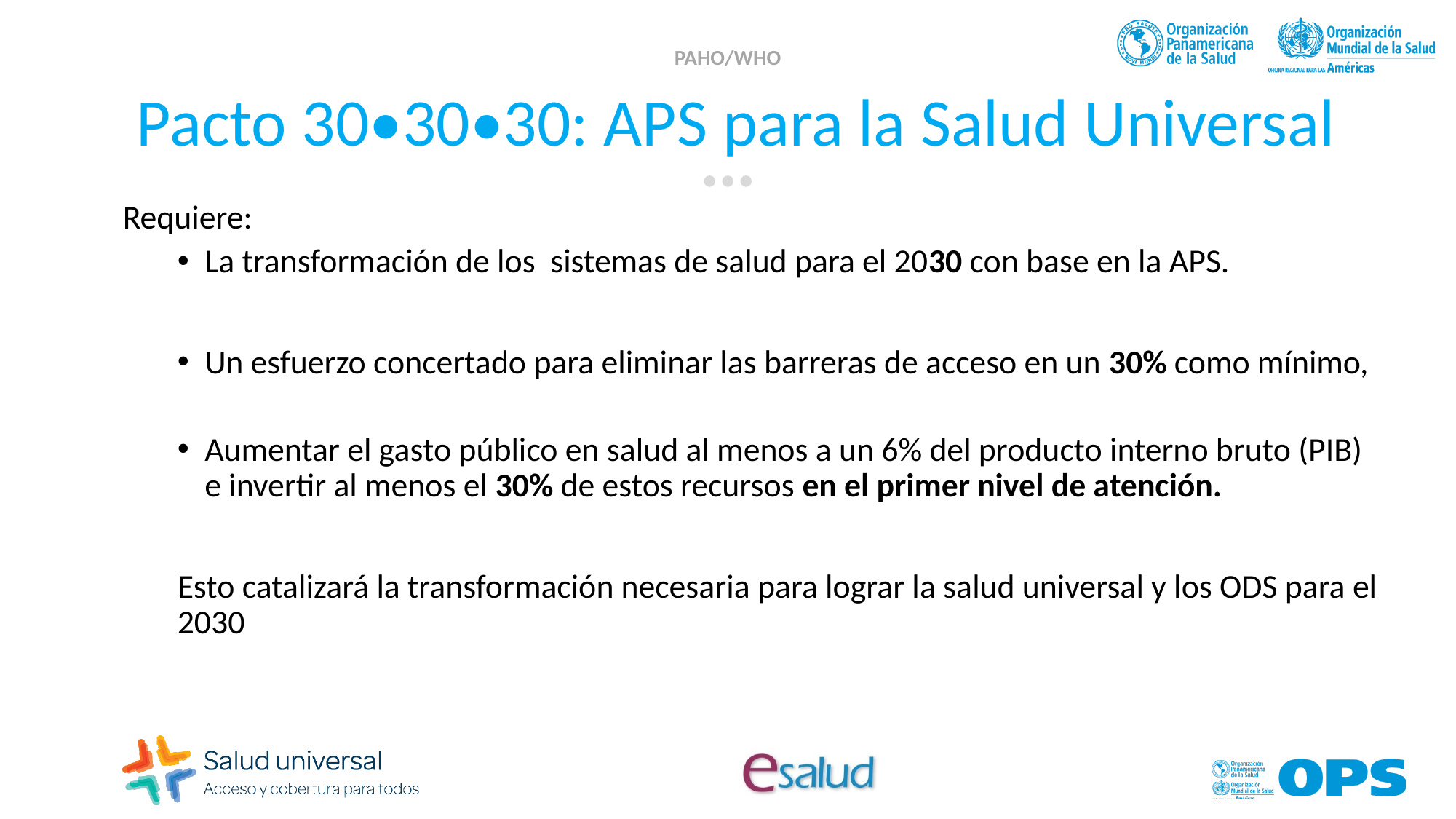

# Pacto 30•30•30: APS para la Salud Universal
Requiere:
La transformación de los  sistemas de salud para el 2030 con base en la APS.

Un esfuerzo concertado para eliminar las barreras de acceso en un 30% como mínimo,

Aumentar el gasto público en salud al menos a un 6% del producto interno bruto (PIB) e invertir al menos el 30% de estos recursos en el primer nivel de atención.

Esto catalizará la transformación necesaria para lograr la salud universal y los ODS para el 2030